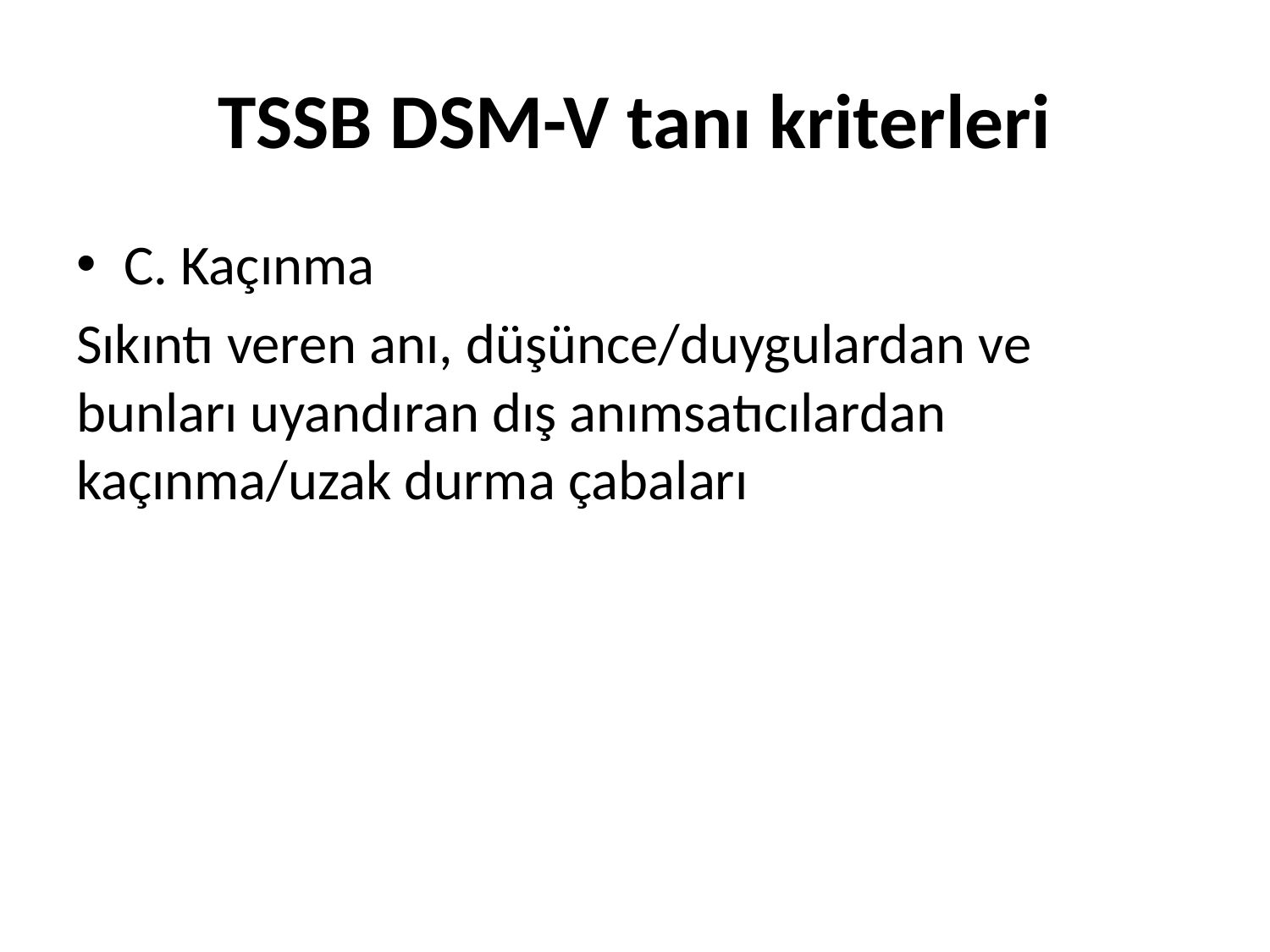

# TSSB DSM-V tanı kriterleri
C. Kaçınma
Sıkıntı veren anı, düşünce/duygulardan ve bunları uyandıran dış anımsatıcılardan kaçınma/uzak durma çabaları